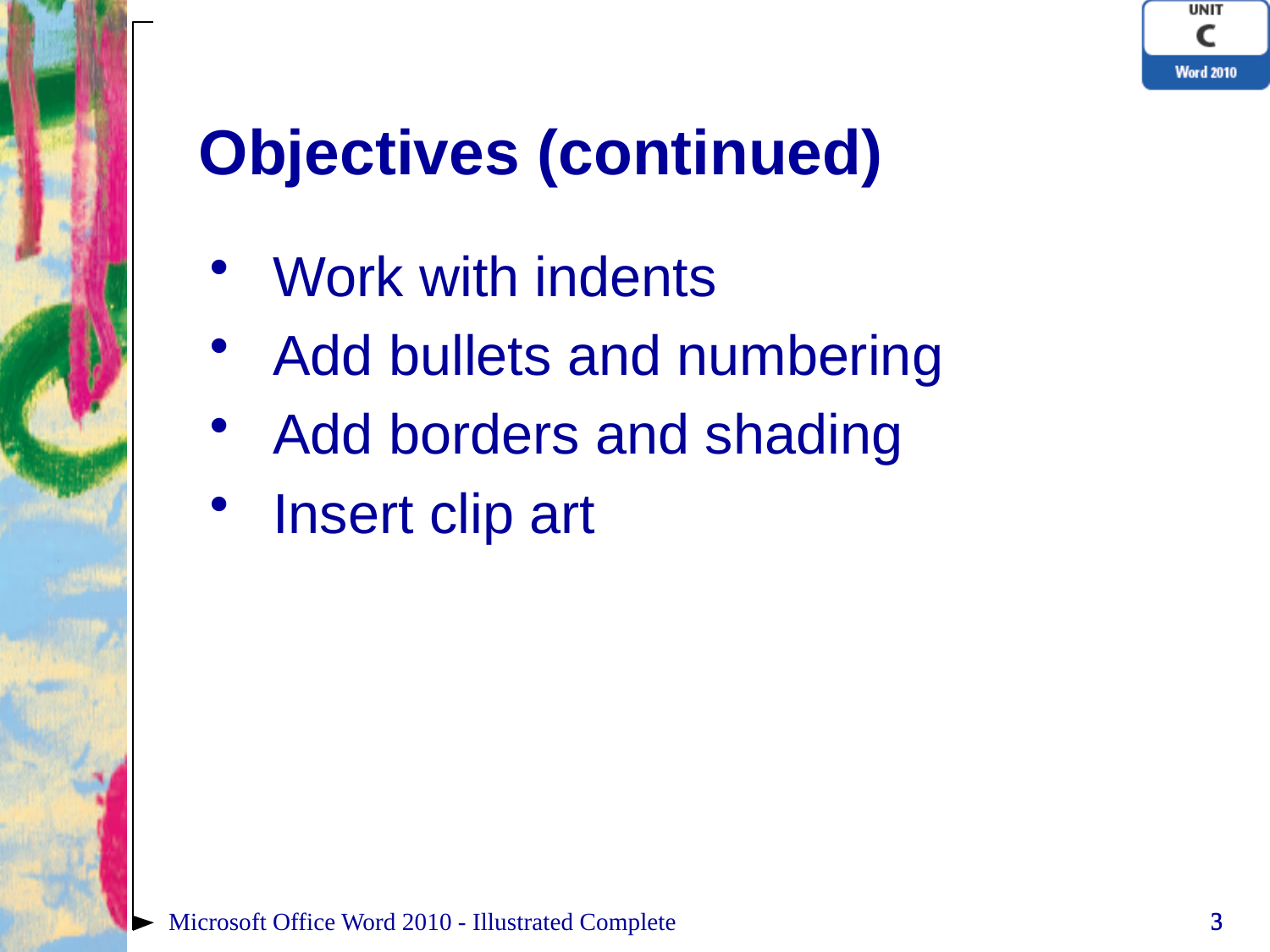

# Objectives (continued)
Work with indents
Add bullets and numbering
Add borders and shading
Insert clip art
Microsoft Office Word 2010 - Illustrated Complete
3
3